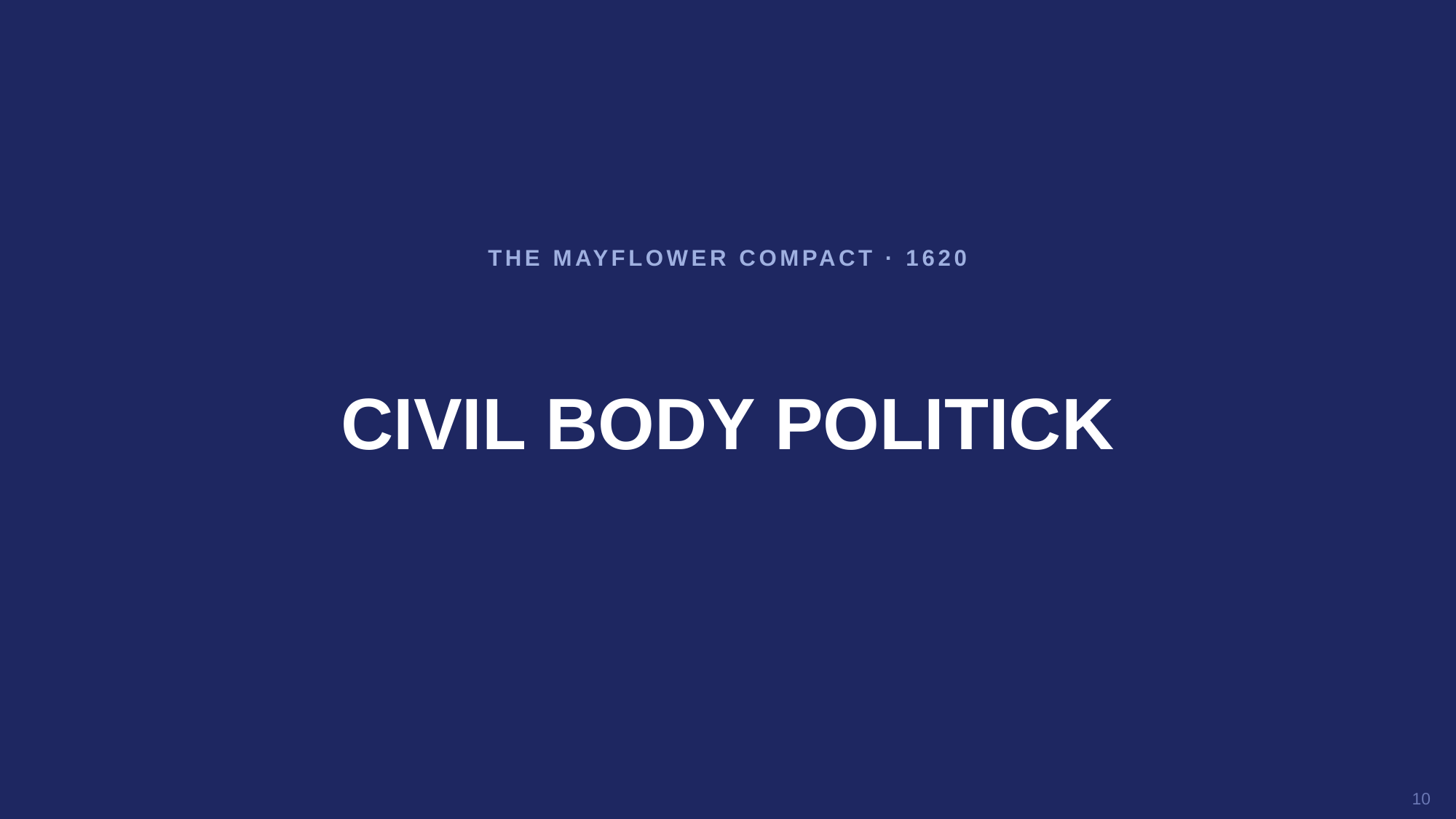

THE MAYFLOWER COMPACT · 1620
CIVIL BODY POLITICK
10